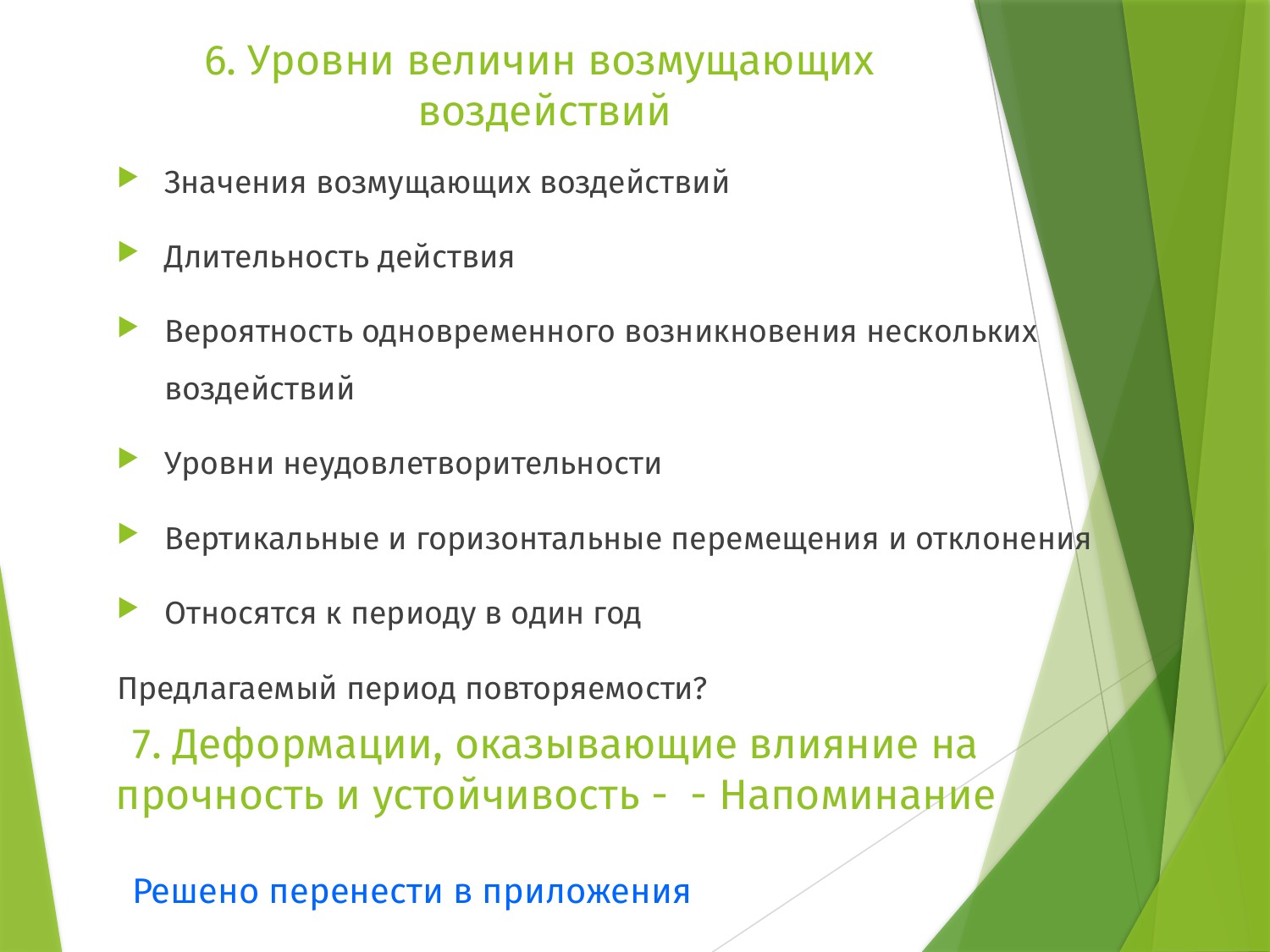

# 6. Уровни величин возмущающих воздействий
Значения возмущающих воздействий
Длительность действия
Вероятность одновременного возникновения нескольких воздействий
Уровни неудовлетворительности
Вертикальные и горизонтальные перемещения и отклонения
Относятся к периоду в один год
Предлагаемый период повторяемости?
7. Деформации, оказывающие влияние на прочность и устойчивость -  - Напоминание

  Решено перенести в приложения